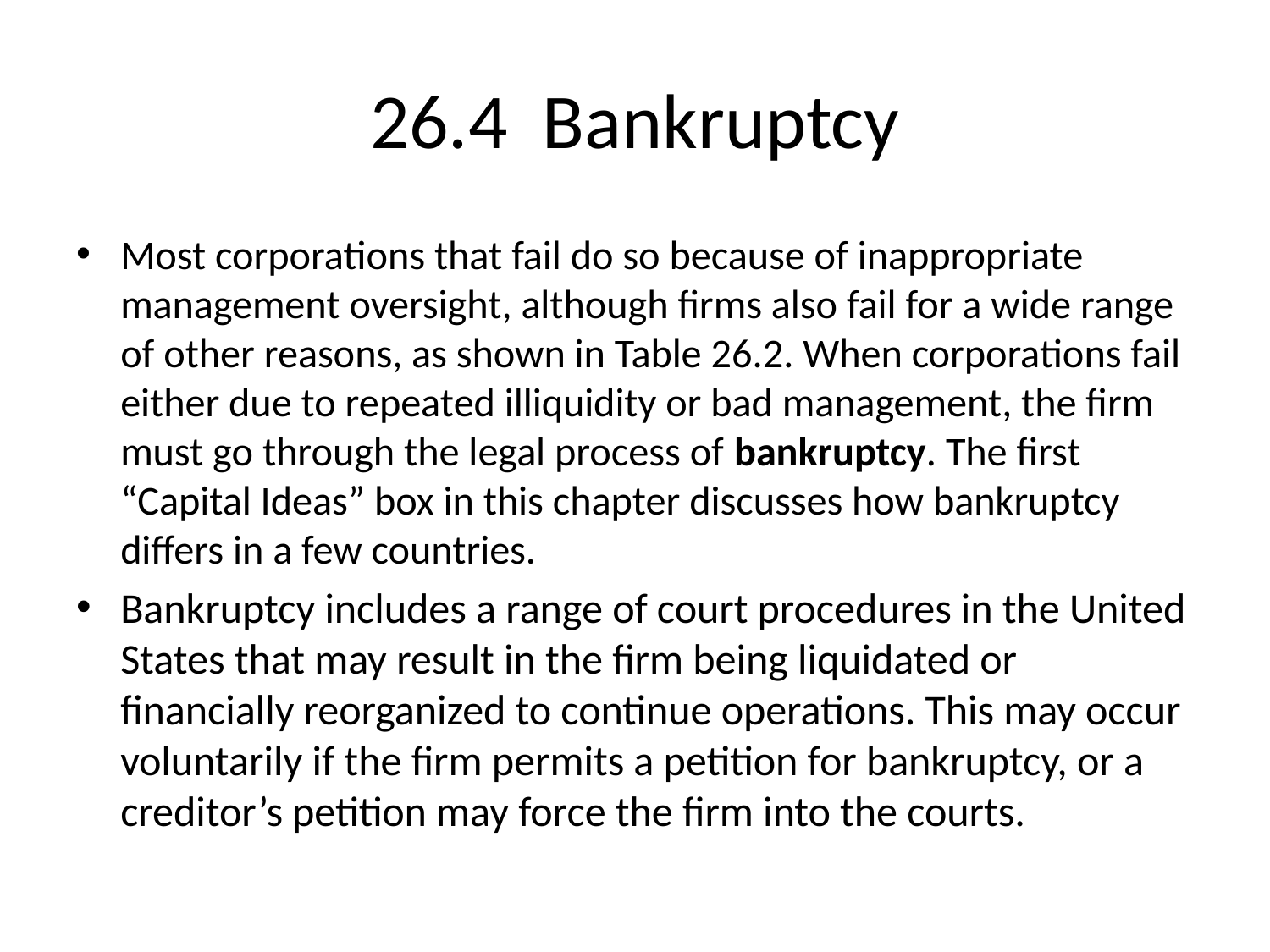

# 26.4  Bankruptcy
Most corporations that fail do so because of inappropriate management oversight, although firms also fail for a wide range of other reasons, as shown in Table 26.2. When corporations fail either due to repeated illiquidity or bad management, the firm must go through the legal process of bankruptcy. The first “Capital Ideas” box in this chapter discusses how bankruptcy differs in a few countries.
Bankruptcy includes a range of court procedures in the United States that may result in the firm being liquidated or financially reorganized to continue operations. This may occur voluntarily if the firm permits a petition for bankruptcy, or a creditor’s petition may force the firm into the courts.